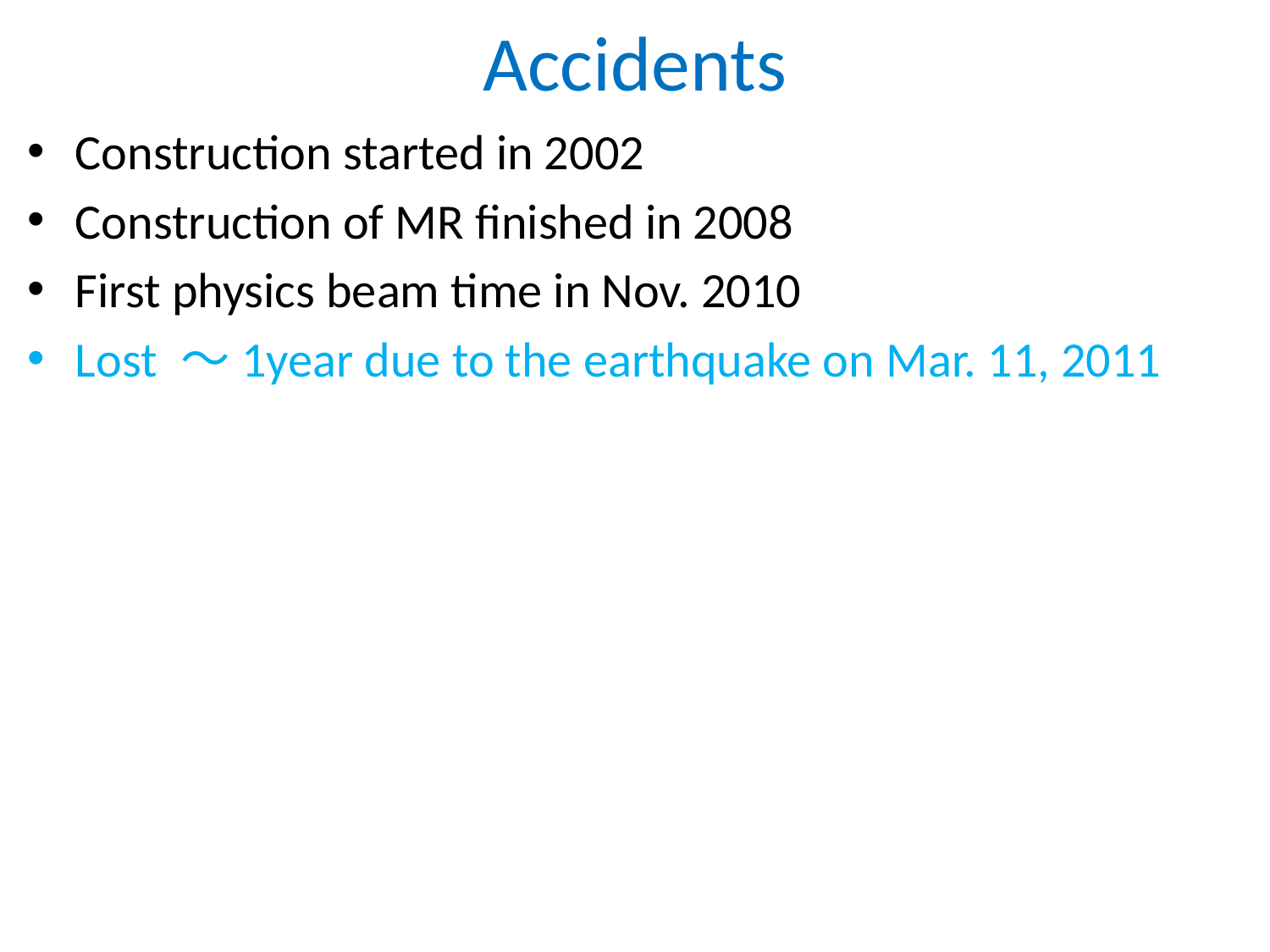

# Accidents
Construction started in 2002
Construction of MR finished in 2008
First physics beam time in Nov. 2010
Lost ～1year due to the earthquake on Mar. 11, 2011